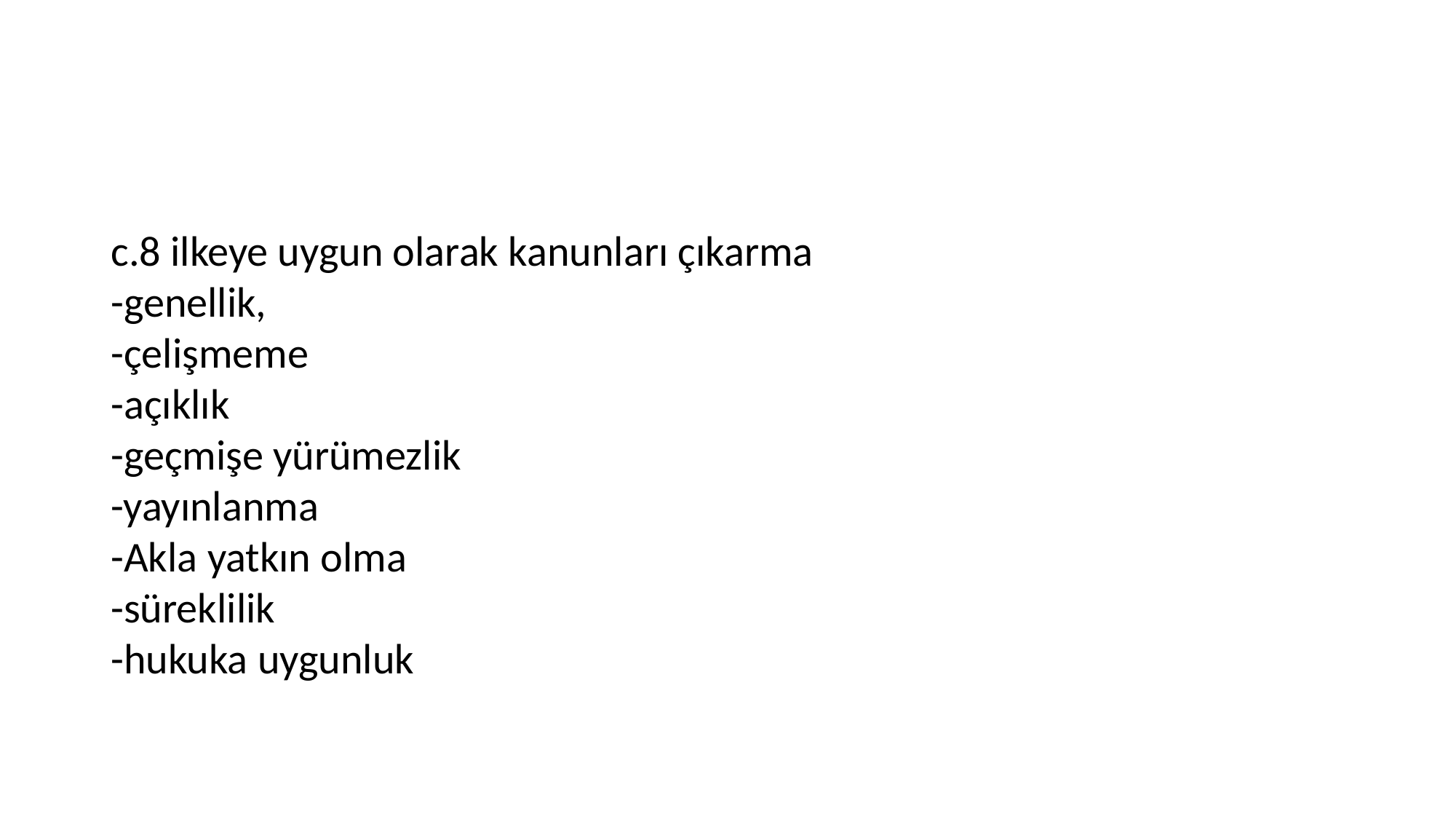

#
c.8 ilkeye uygun olarak kanunları çıkarma
-genellik,
-çelişmeme
-açıklık
-geçmişe yürümezlik
-yayınlanma
-Akla yatkın olma
-süreklilik
-hukuka uygunluk